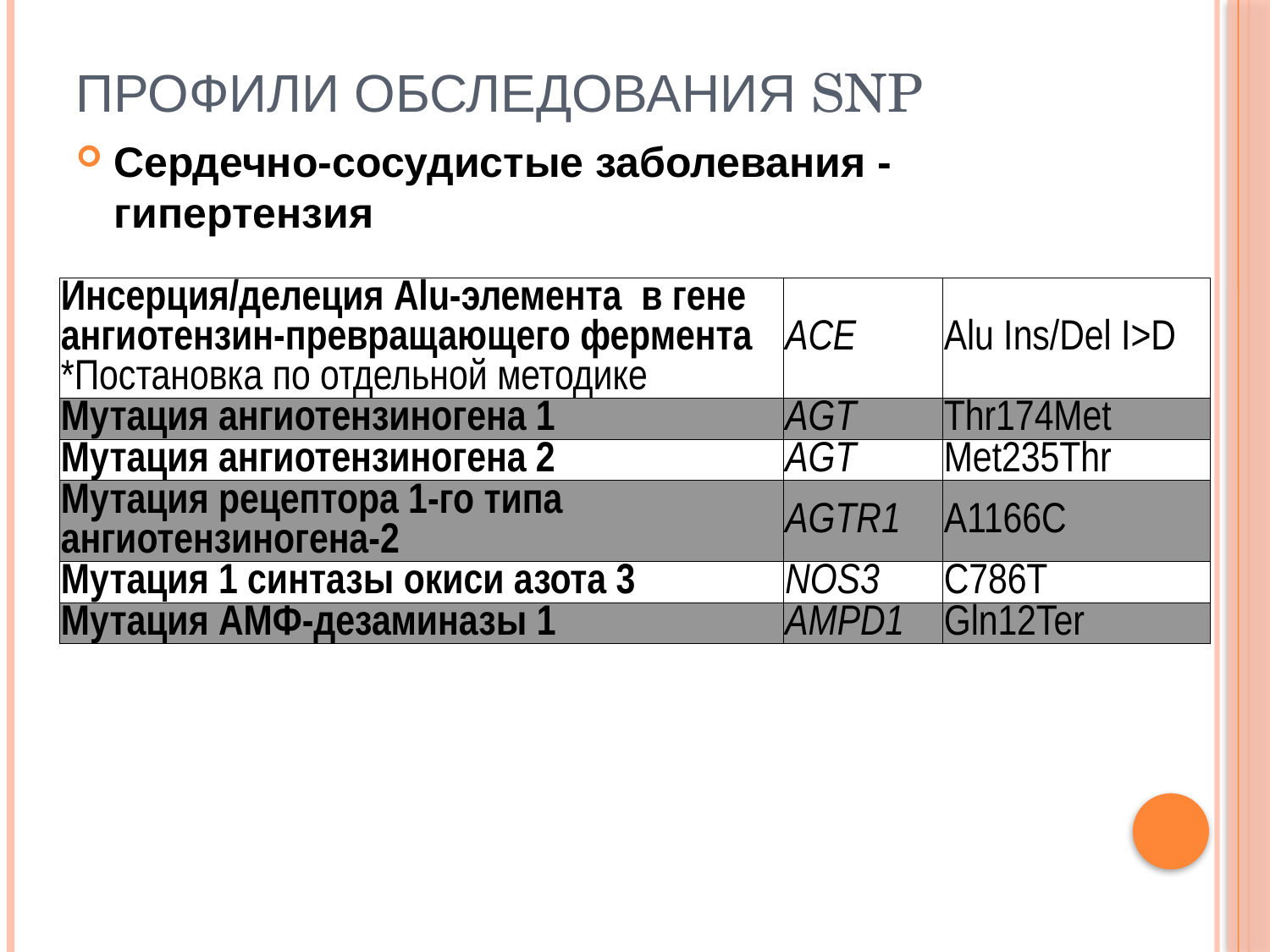

# Профили обследования SNP
Сердечно-сосудистые заболевания - гипертензия
| Инсерция/делеция Alu-элемента в гене ангиотензин-превращающего фермента \*Постановка по отдельной методике | ACE | Alu Ins/Del I>D |
| --- | --- | --- |
| Мутация ангиотензиногена 1 | AGT | Thr174Met |
| Мутация ангиотензиногена 2 | AGT | Met235Thr |
| Мутация рецептора 1-го типа ангиотензиногена-2 | AGTR1 | A1166C |
| Мутация 1 синтазы окиси азота 3 | NOS3 | C786T |
| Мутация АМФ-дезаминазы 1 | AMPD1 | Gln12Ter |